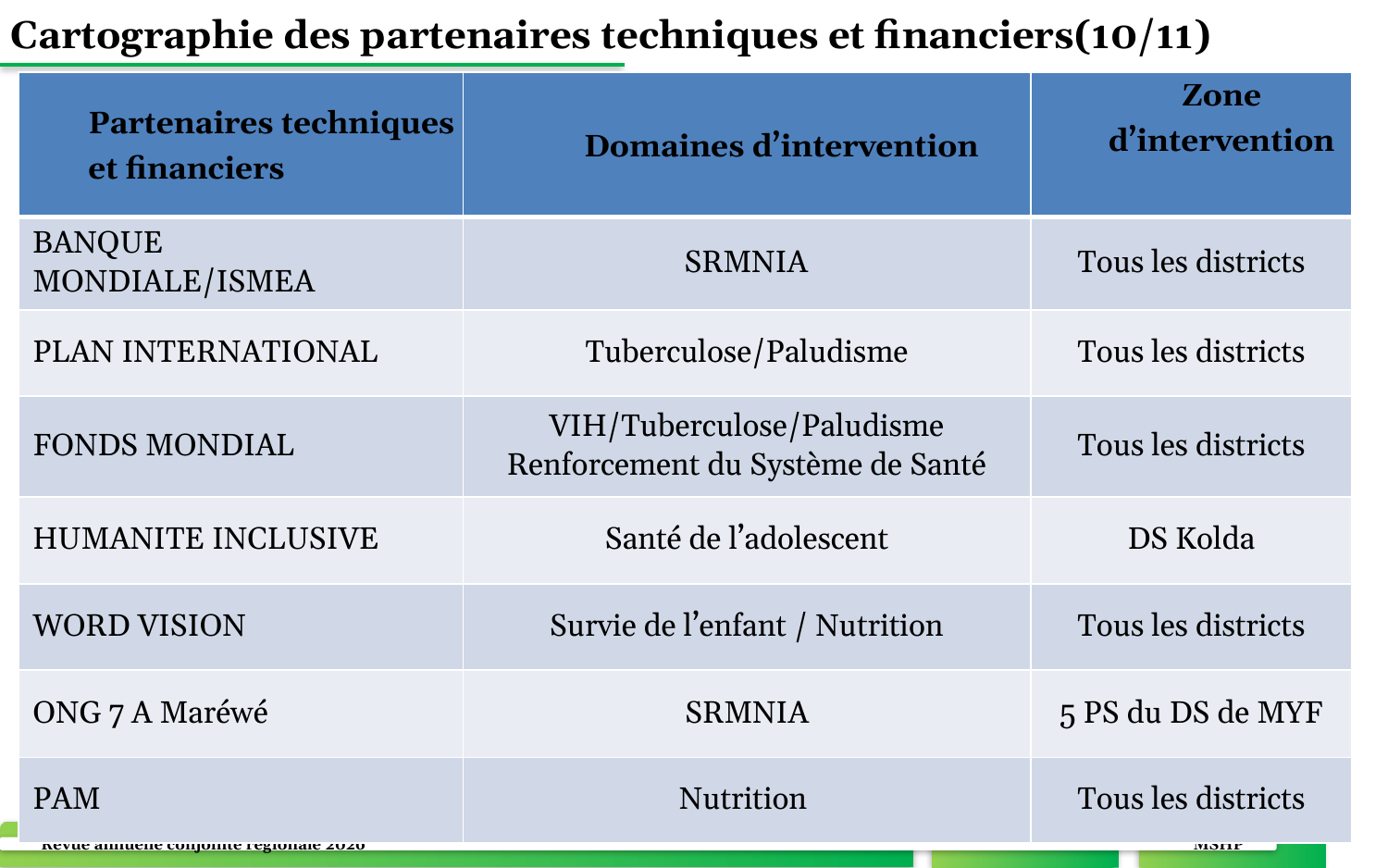

# Cartographie des partenaires techniques et financiers(10/11)
| Partenaires techniques et financiers | Domaines d’intervention | Zone d’intervention |
| --- | --- | --- |
| BANQUE MONDIALE/ISMEA | SRMNIA | Tous les districts |
| PLAN INTERNATIONAL | Tuberculose/Paludisme | Tous les districts |
| FONDS MONDIAL | VIH/Tuberculose/Paludisme Renforcement du Système de Santé | Tous les districts |
| HUMANITE INCLUSIVE | Santé de l’adolescent | DS Kolda |
| WORD VISION | Survie de l’enfant / Nutrition | Tous les districts |
| ONG 7 A Maréwé | SRMNIA | 5 PS du DS de MYF |
| PAM | Nutrition | Tous les districts |